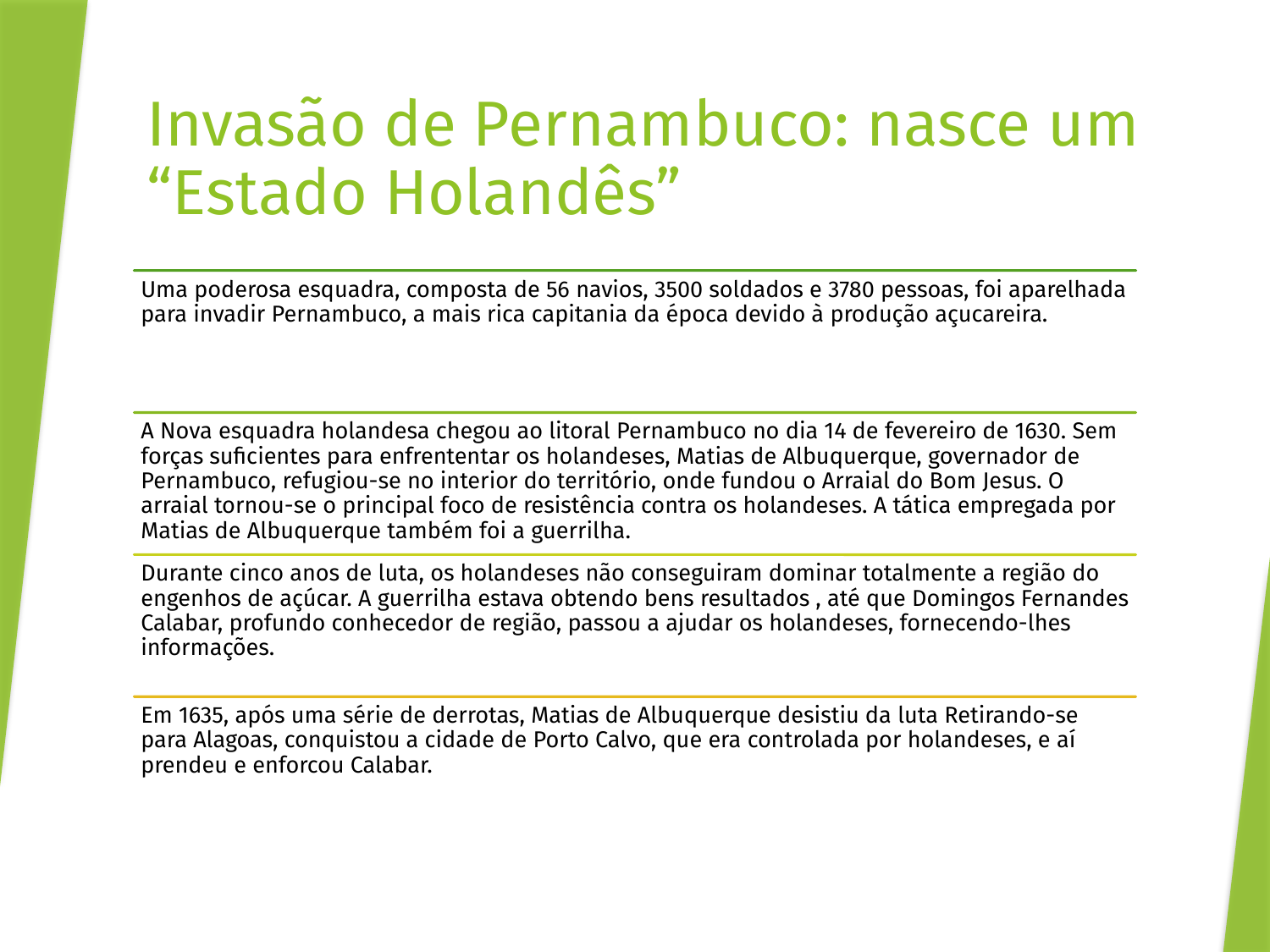

# Invasão de Pernambuco: nasce um “Estado Holandês”
Uma poderosa esquadra, composta de 56 navios, 3500 soldados e 3780 pessoas, foi aparelhada para invadir Pernambuco, a mais rica capitania da época devido à produção açucareira.
A Nova esquadra holandesa chegou ao litoral Pernambuco no dia 14 de fevereiro de 1630. Sem forças suficientes para enfrententar os holandeses, Matias de Albuquerque, governador de Pernambuco, refugiou-se no interior do território, onde fundou o Arraial do Bom Jesus. O arraial tornou-se o principal foco de resistência contra os holandeses. A tática empregada por Matias de Albuquerque também foi a guerrilha.
Durante cinco anos de luta, os holandeses não conseguiram dominar totalmente a região do engenhos de açúcar. A guerrilha estava obtendo bens resultados , até que Domingos Fernandes Calabar, profundo conhecedor de região, passou a ajudar os holandeses, fornecendo-lhes informações.
Em 1635, após uma série de derrotas, Matias de Albuquerque desistiu da luta Retirando-se para Alagoas, conquistou a cidade de Porto Calvo, que era controlada por holandeses, e aí prendeu e enforcou Calabar.